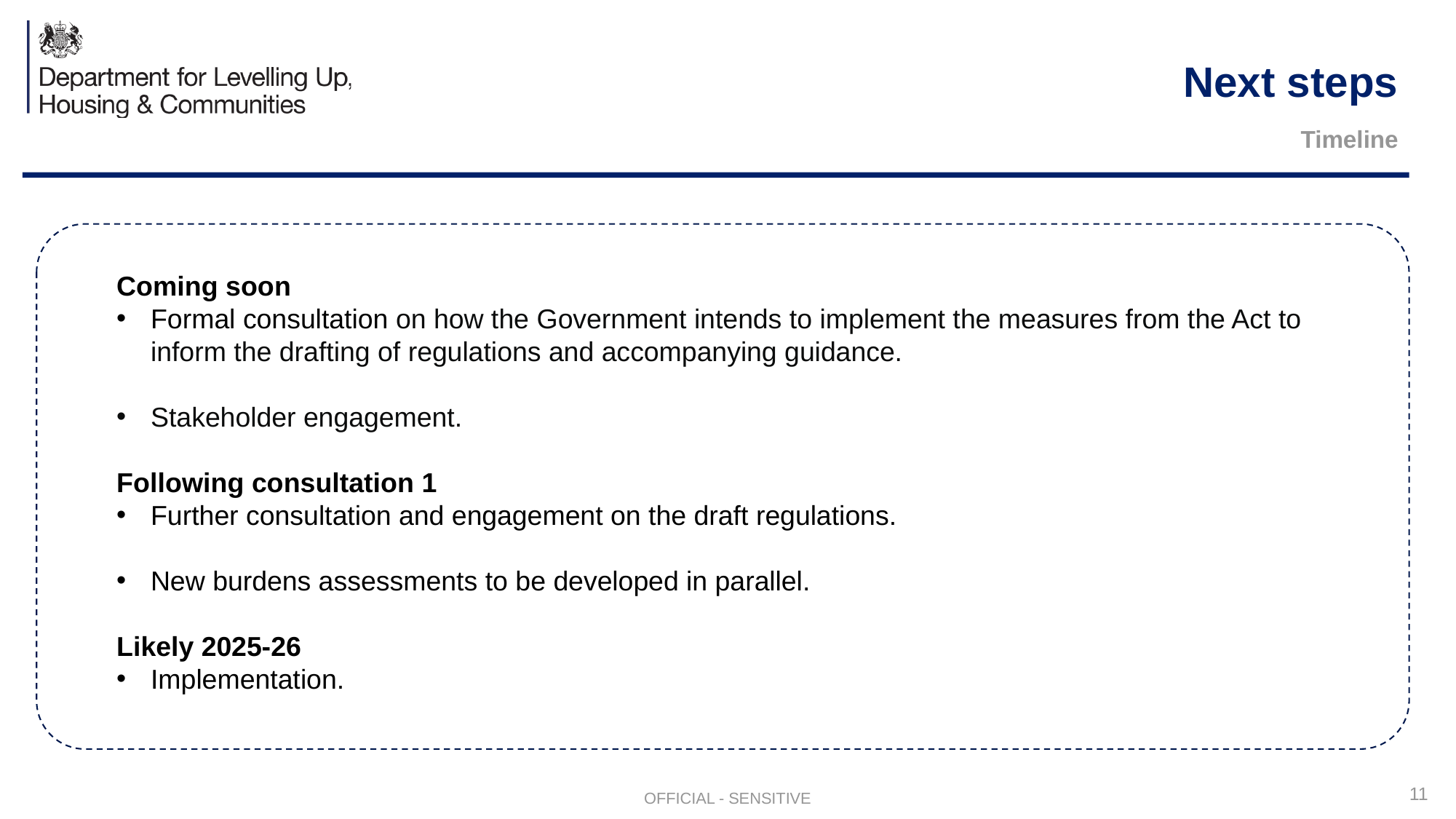

# Next steps
Timeline

Coming soon
Formal consultation on how the Government intends to implement the measures from the Act to inform the drafting of regulations and accompanying guidance.

Stakeholder engagement.

Following consultation 1
Further consultation and engagement on the draft regulations.

New burdens assessments to be developed in parallel​.

Likely 2025-26
Implementation.

11
OFFICIAL - SENSITIVE